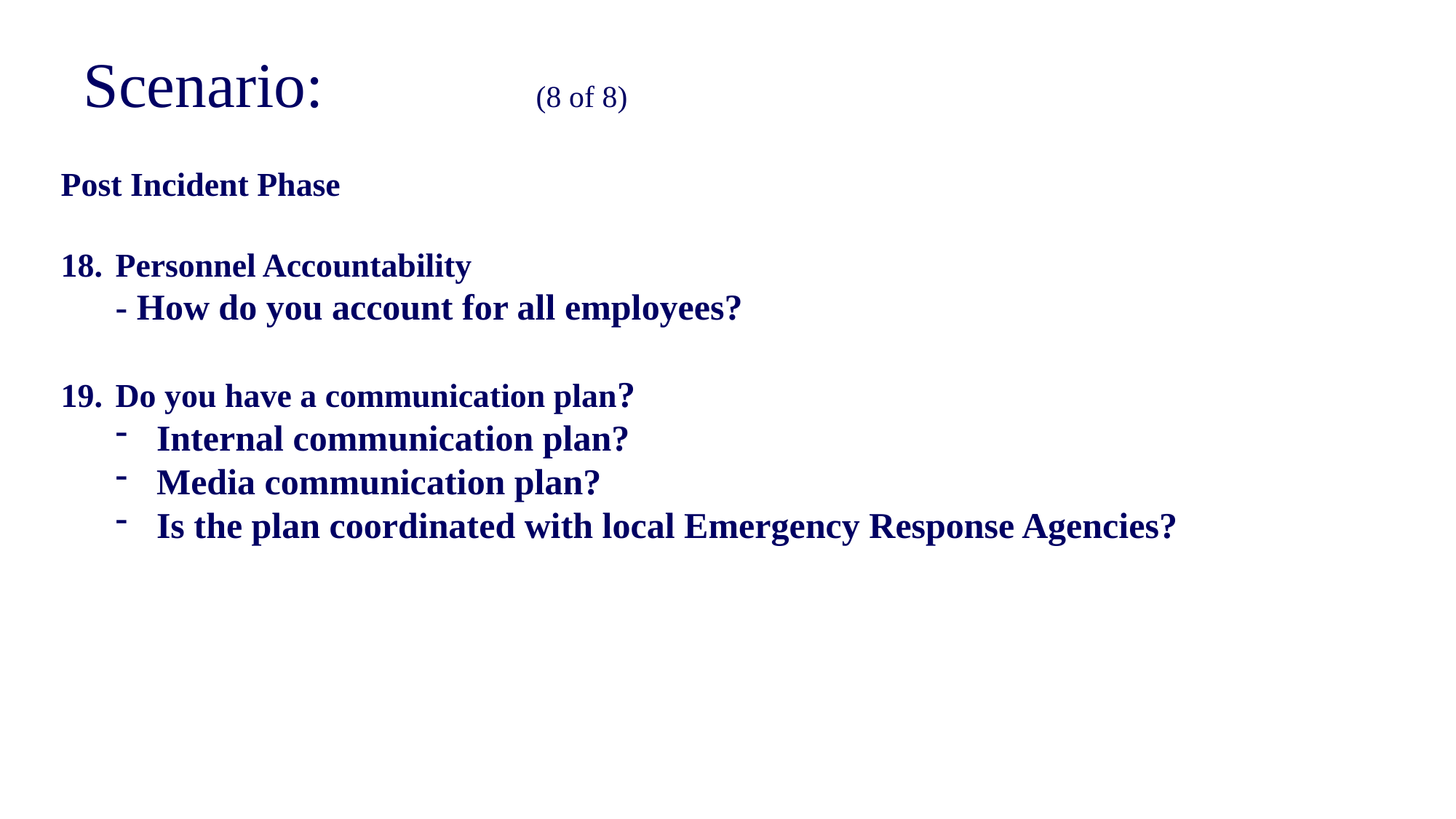

Scenario: 		 (8 of 8)
Post Incident Phase

Personnel Accountability
- How do you account for all employees?

Do you have a communication plan?
Internal communication plan?
Media communication plan?
Is the plan coordinated with local Emergency Response Agencies?